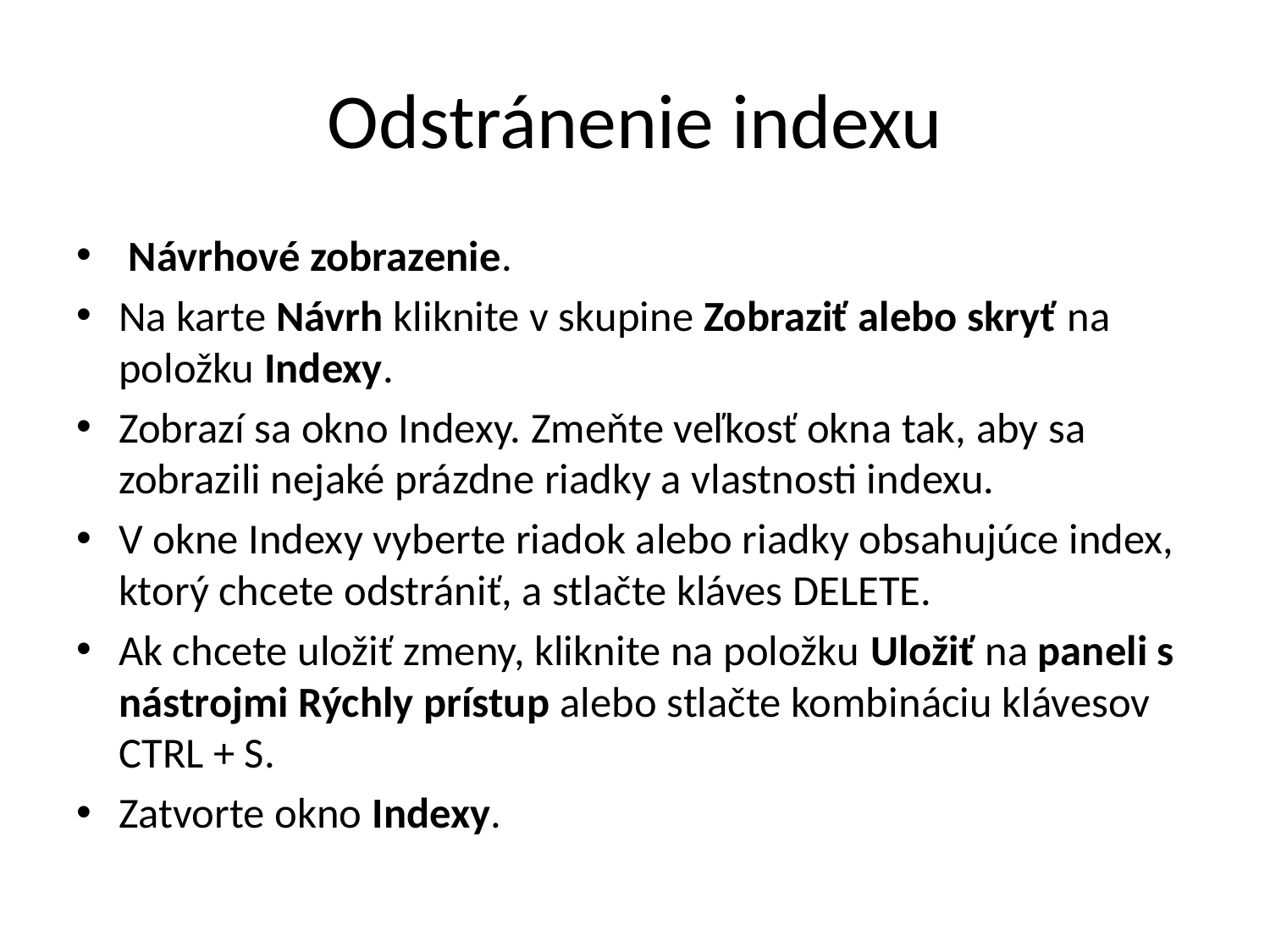

# Odstránenie indexu
 Návrhové zobrazenie.
Na karte Návrh kliknite v skupine Zobraziť alebo skryť na položku Indexy.
Zobrazí sa okno Indexy. Zmeňte veľkosť okna tak, aby sa zobrazili nejaké prázdne riadky a vlastnosti indexu.
V okne Indexy vyberte riadok alebo riadky obsahujúce index, ktorý chcete odstrániť, a stlačte kláves DELETE.
Ak chcete uložiť zmeny, kliknite na položku Uložiť na paneli s nástrojmi Rýchly prístup alebo stlačte kombináciu klávesov CTRL + S.
Zatvorte okno Indexy.